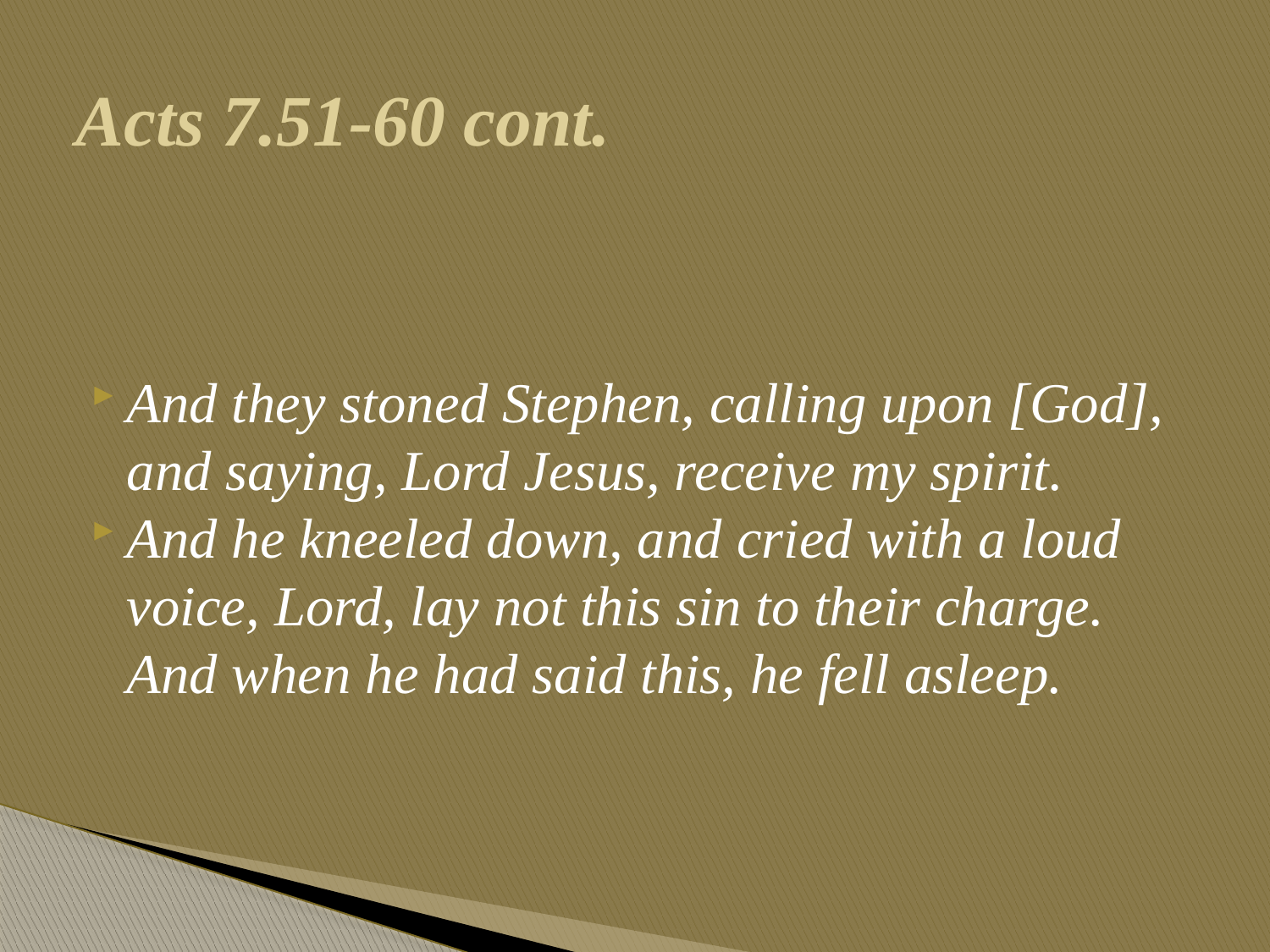

# Acts 7.51-60 cont.
And they stoned Stephen, calling upon [God], and saying, Lord Jesus, receive my spirit.
And he kneeled down, and cried with a loud voice, Lord, lay not this sin to their charge. And when he had said this, he fell asleep.